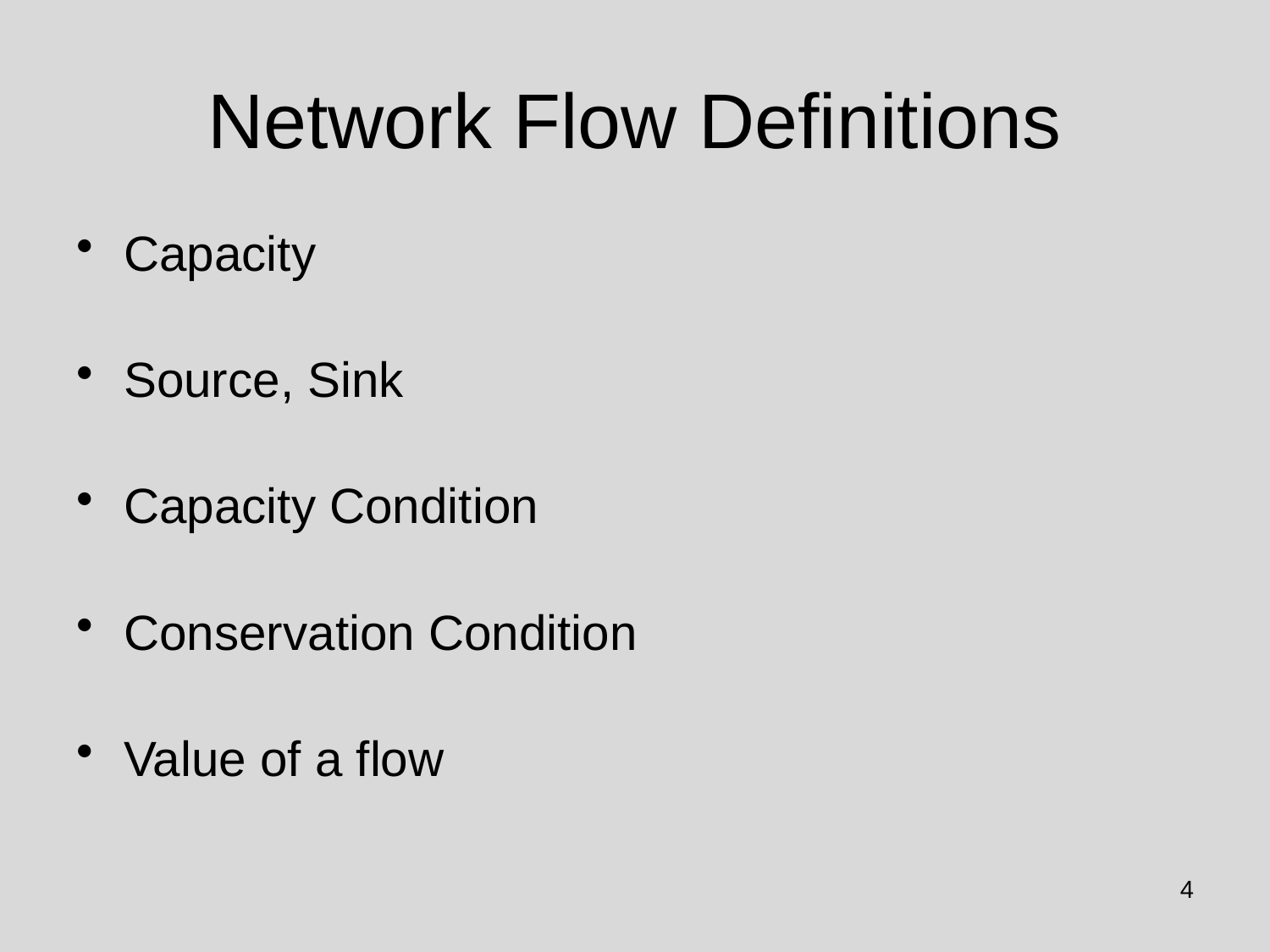

# Network Flow Definitions
Capacity

Source, Sink

Capacity Condition

Conservation Condition

Value of a flow
4